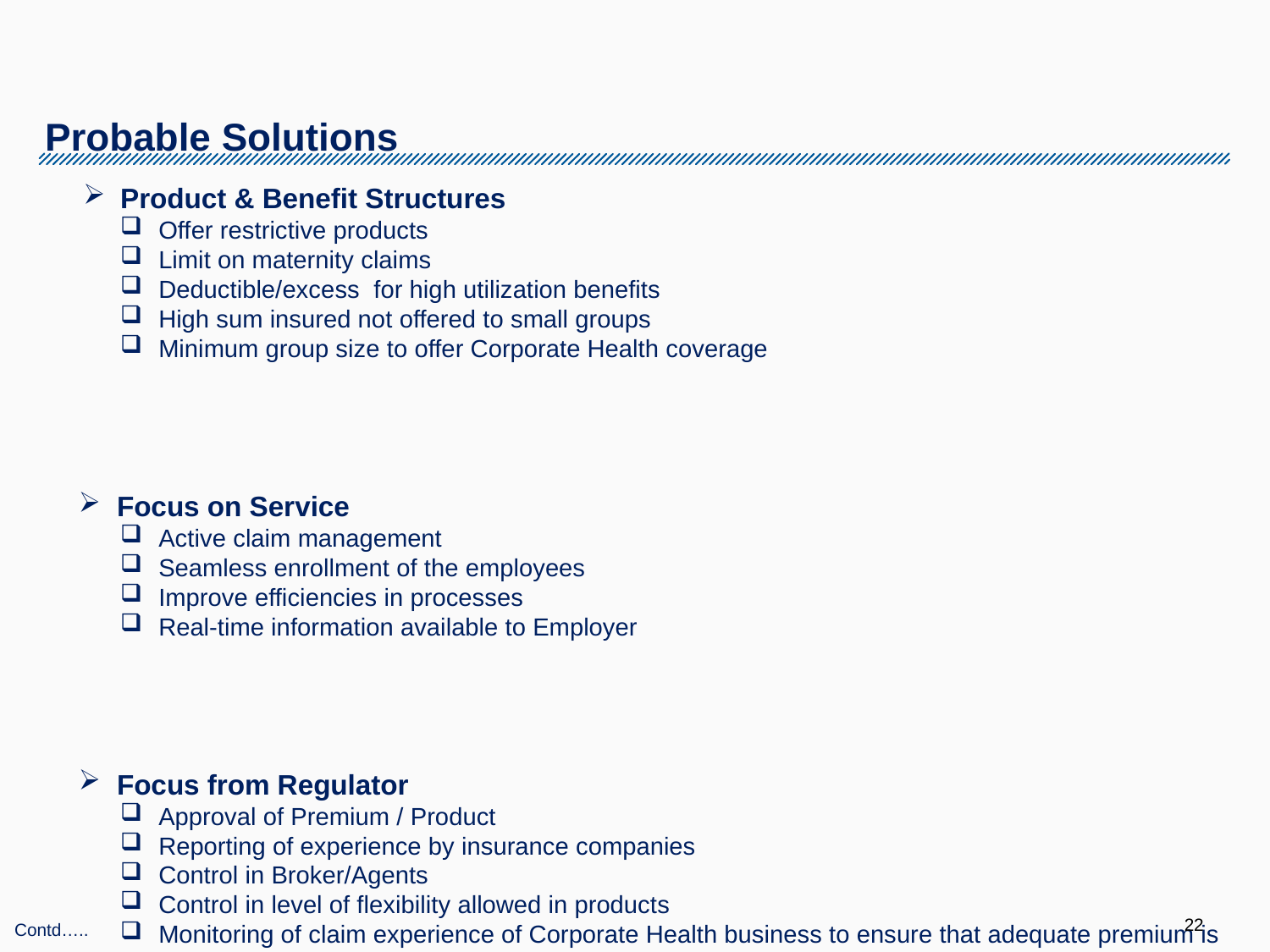

# Probable Solutions
Product & Benefit Structures
Offer restrictive products
Limit on maternity claims
Deductible/excess  for high utilization benefits
High sum insured not offered to small groups
Minimum group size to offer Corporate Health coverage

Focus on Service
Active claim management
Seamless enrollment of the employees
Improve efficiencies in processes
Real-time information available to Employer

Focus from Regulator
Approval of Premium / Product
Reporting of experience by insurance companies
Control in Broker/Agents
Control in level of flexibility allowed in products
Monitoring of claim experience of Corporate Health business to ensure that adequate premium is charged

Contd…..
22